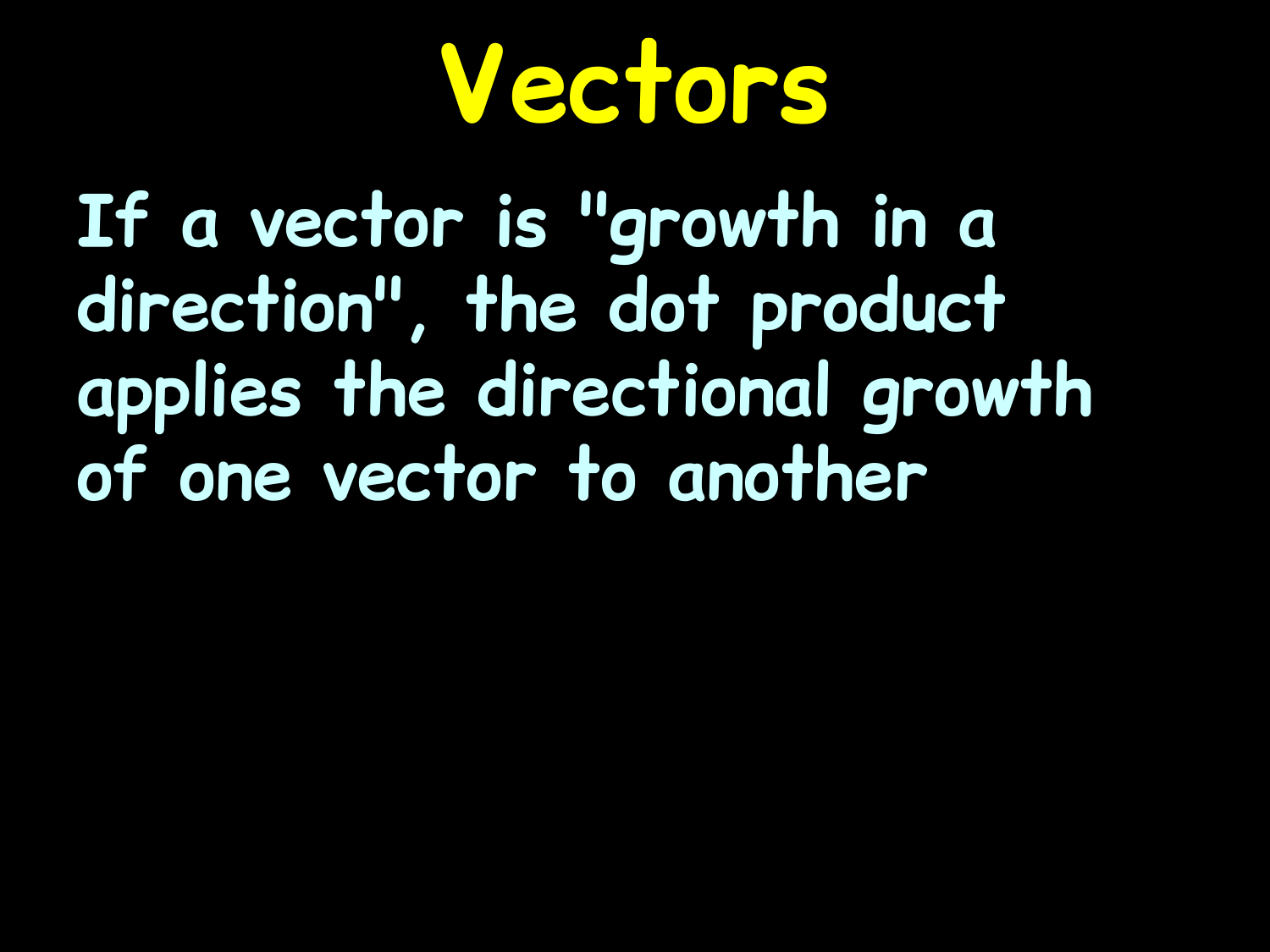

# Vectors
If a vector is "growth in a direction", the dot product applies the directional growth of one vector to another